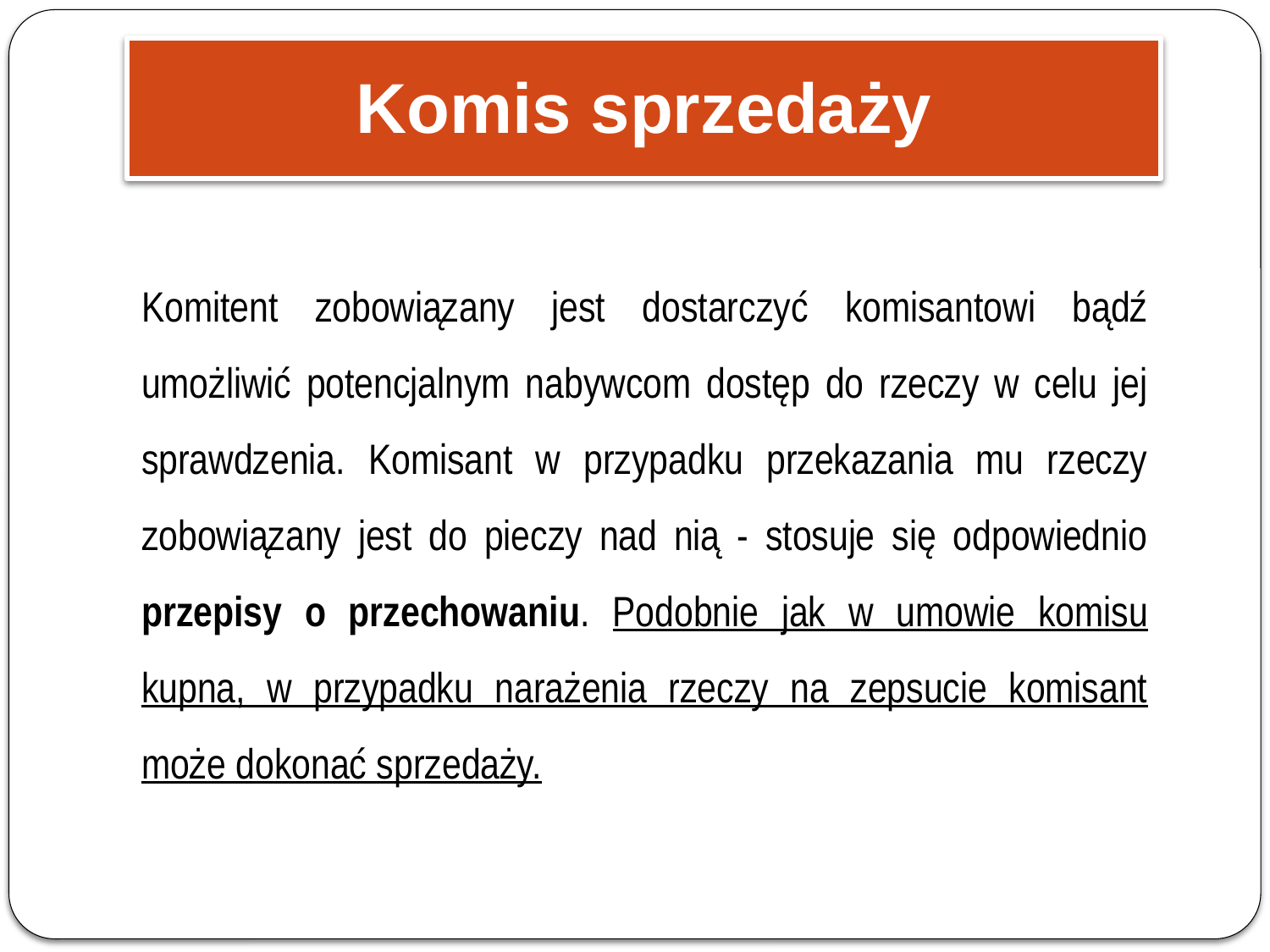

Komis sprzedaży
Komitent zobowiązany jest dostarczyć komisantowi bądź umożliwić potencjalnym nabywcom dostęp do rzeczy w celu jej sprawdzenia. Komisant w przypadku przekazania mu rzeczy zobowiązany jest do pieczy nad nią - stosuje się odpowiednio przepisy o przechowaniu. Podobnie jak w umowie komisu kupna, w przypadku narażenia rzeczy na zepsucie komisant może dokonać sprzedaży.